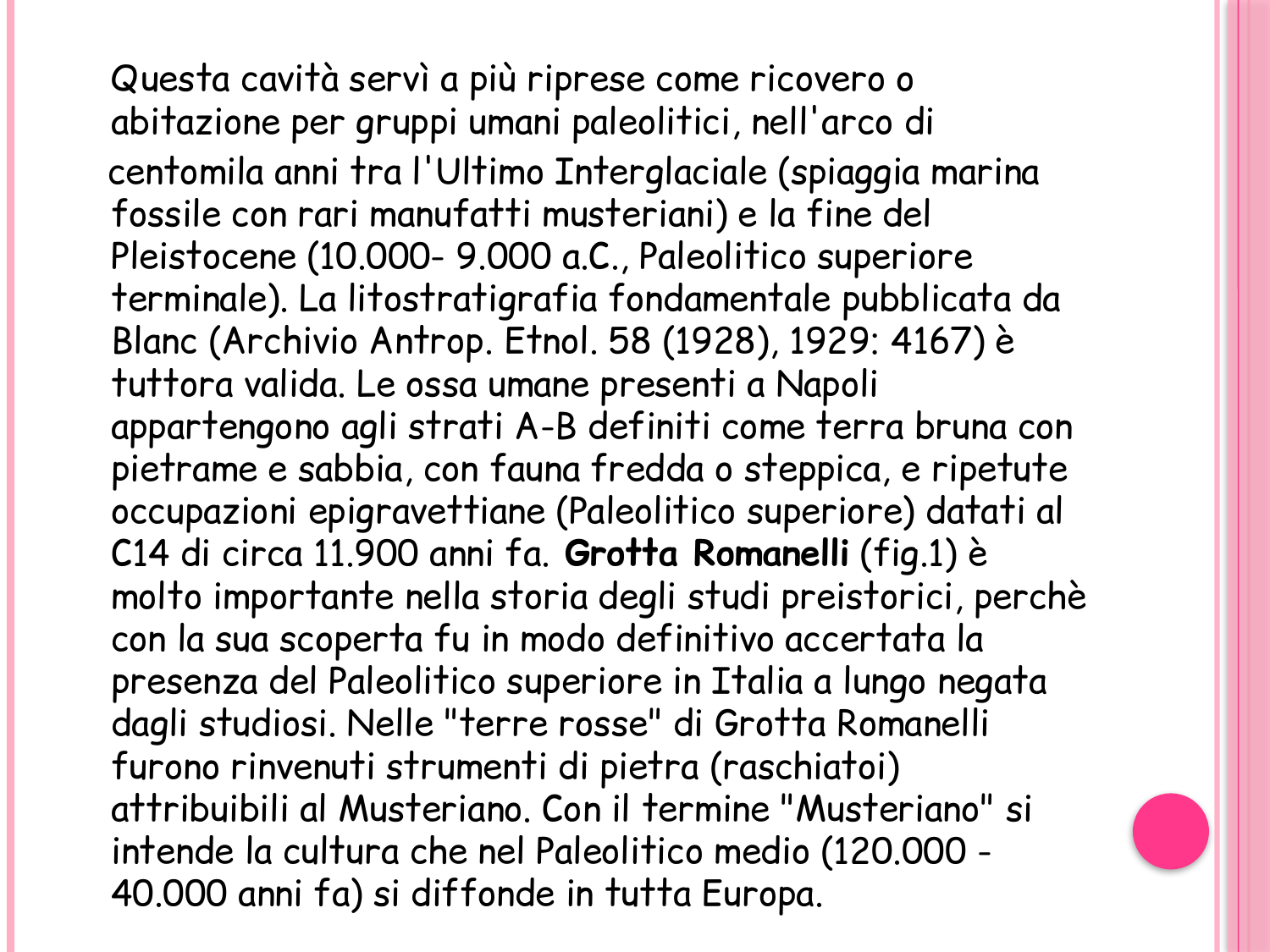

#
    Questa cavità servì a più riprese come ricovero o abitazione per gruppi umani paleolitici, nell'arco di
   centomila anni tra l'Ultimo Interglaciale (spiaggia marina fossile con rari manufatti musteriani) e la fine del Pleistocene (10.000- 9.000 a.C., Paleolitico superiore terminale). La litostratigrafia fondamentale pubblicata da Blanc (Archivio Antrop. Etnol. 58 (1928), 1929: 4167) è tuttora valida. Le ossa umane presenti a Napoli appartengono agli strati A-B definiti come terra bruna con pietrame e sabbia, con fauna fredda o steppica, e ripetute occupazioni epigravettiane (Paleolitico superiore) datati al C14 di circa 11.900 anni fa. Grotta Romanelli (fig.1) è molto importante nella storia degli studi preistorici, perchè con la sua scoperta fu in modo definitivo accertata la presenza del Paleolitico superiore in Italia a lungo negata dagli studiosi. Nelle "terre rosse" di Grotta Romanelli furono rinvenuti strumenti di pietra (raschiatoi) attribuibili al Musteriano. Con il termine "Musteriano" si intende la cultura che nel Paleolitico medio (120.000 - 40.000 anni fa) si diffonde in tutta Europa.